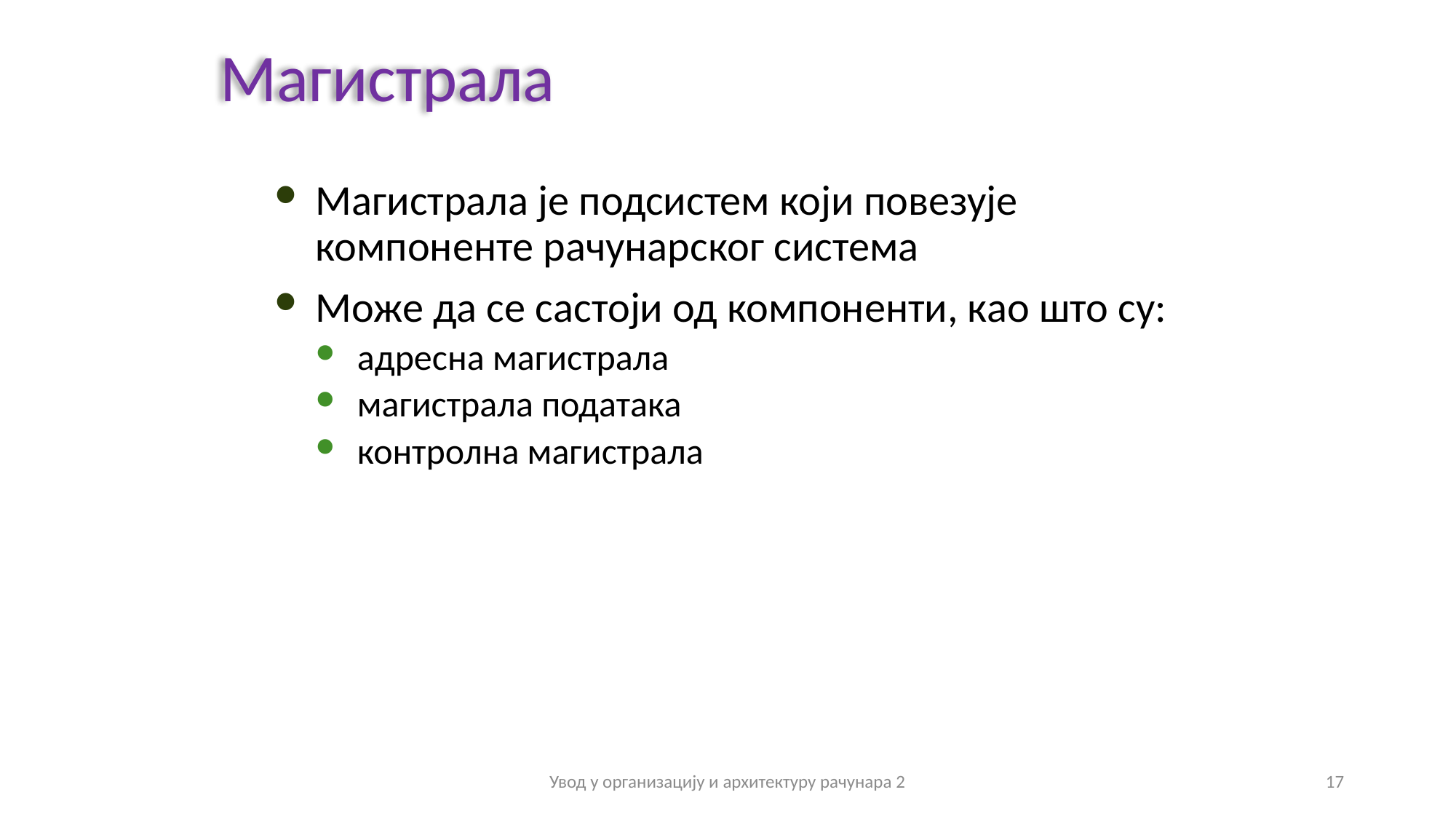

Магистрала
Магистрала је подсистем који повезује компоненте рачунарског система
Може да се састоји од компоненти, као што су:
адресна магистрала
магистрала података
контролна магистрала
Увод у организацију и архитектуру рачунара 2
17